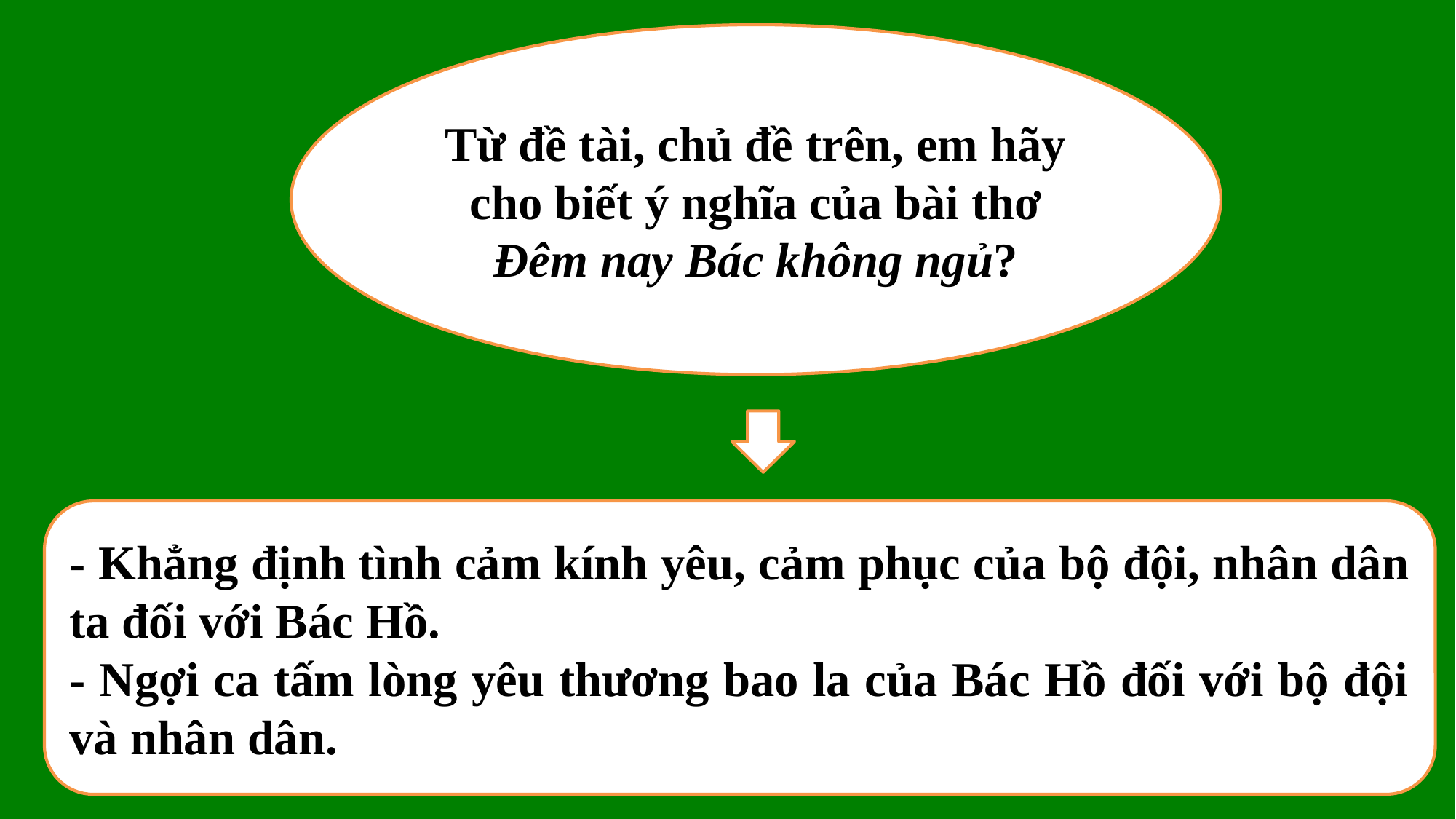

Từ đề tài, chủ đề trên, em hãy cho biết ý nghĩa của bài thơ Đêm nay Bác không ngủ?

- Khẳng định tình cảm kính yêu, cảm phục của bộ đội, nhân dân ta đối với Bác Hồ.
- Ngợi ca tấm lòng yêu thương bao la của Bác Hồ đối với bộ đội và nhân dân.